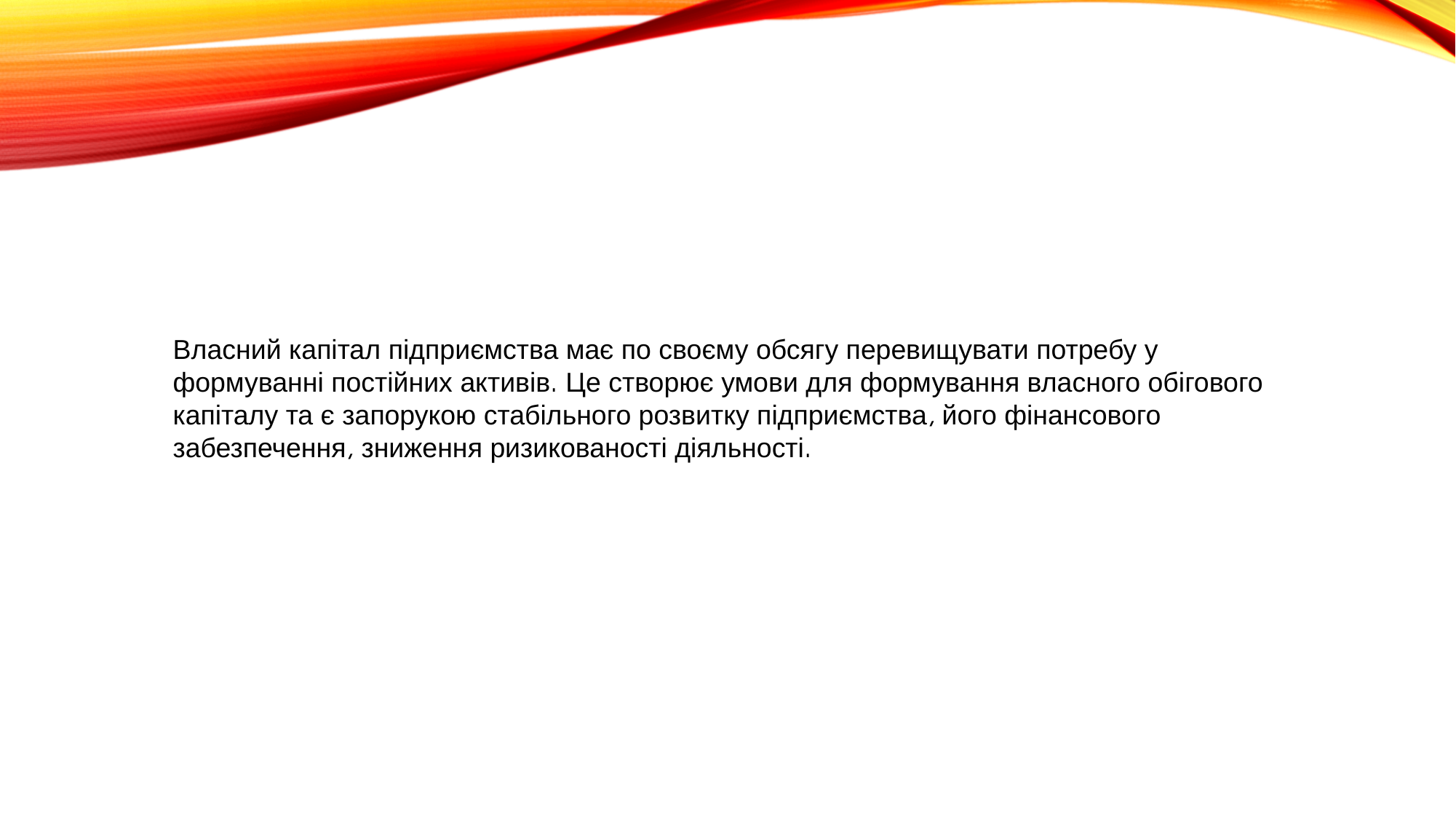

Власний капітал підприємства має по своєму обсягу перевищувати потребу у формуванні постійних активів. Це створює умови для формування власного обігового капіталу та є запорукою стабільного розвитку підприємства, його фінансового забезпечення, зниження ризикованості діяльності.